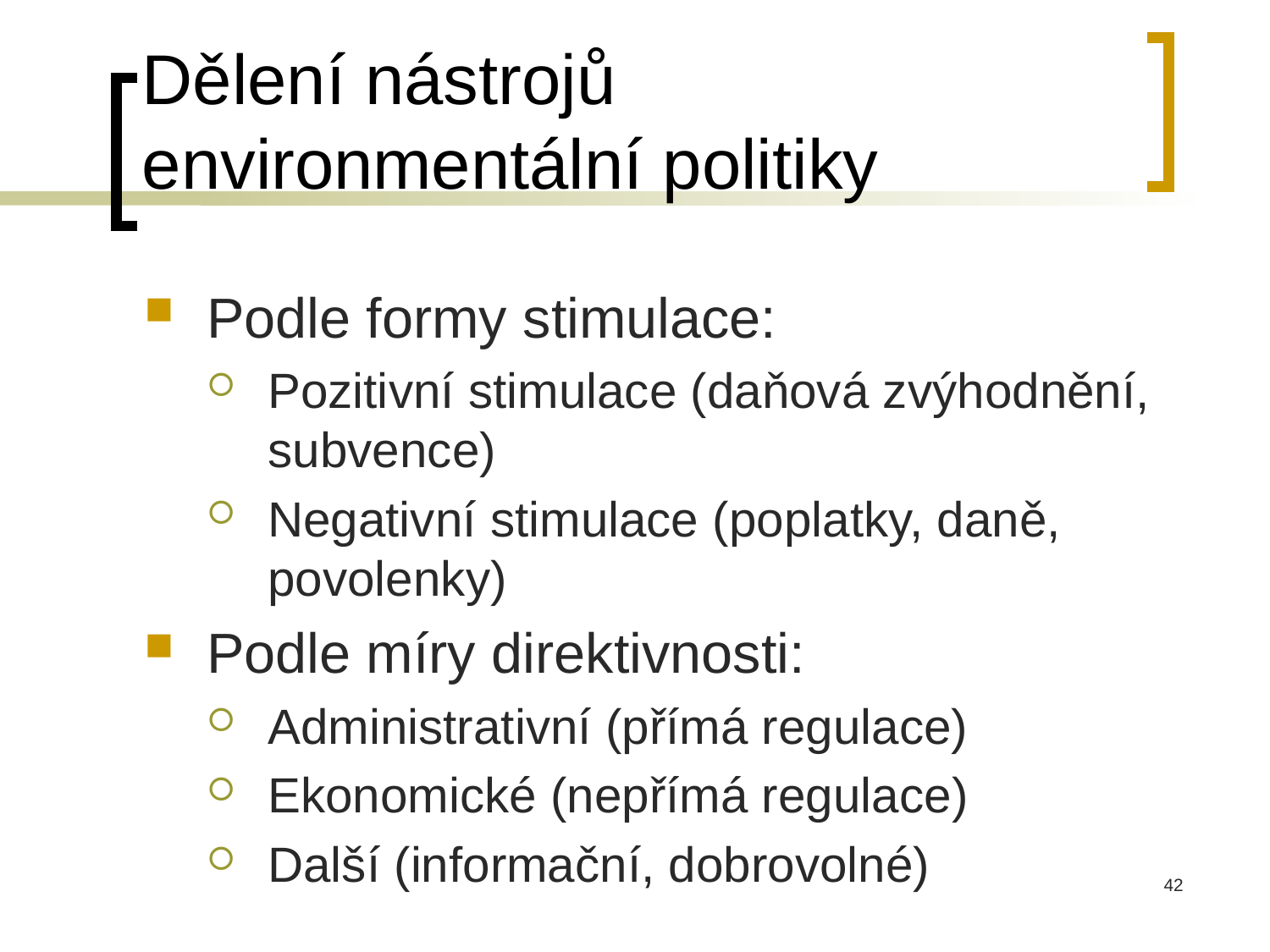

# Dělení nástrojů environmentální politiky
Podle formy stimulace:
Pozitivní stimulace (daňová zvýhodnění, subvence)
Negativní stimulace (poplatky, daně, povolenky)
Podle míry direktivnosti:
Administrativní (přímá regulace)
Ekonomické (nepřímá regulace)
Další (informační, dobrovolné)

42